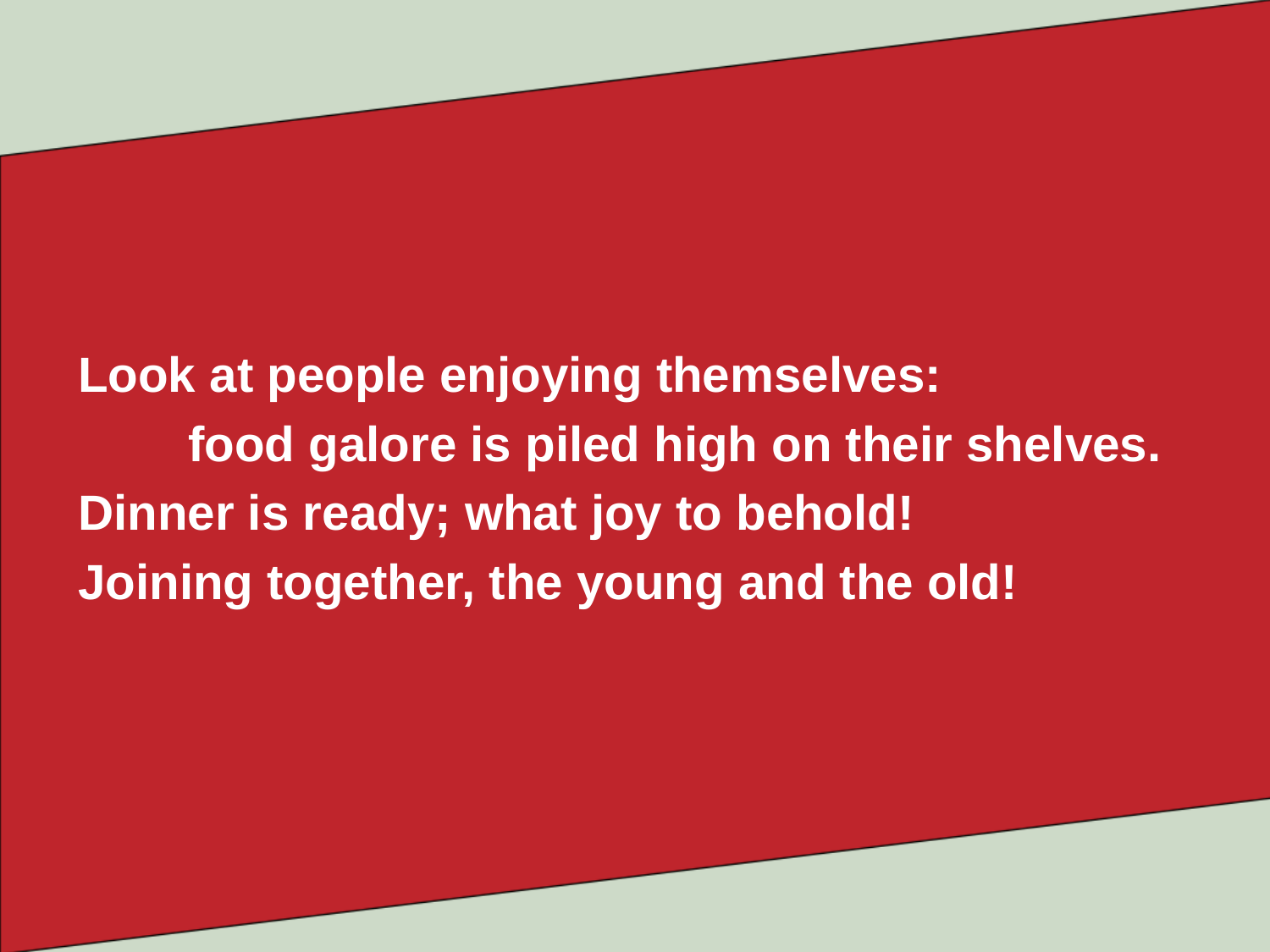

Look at people enjoying themselves:
        food galore is piled high on their shelves.
Dinner is ready; what joy to behold!
Joining together, the young and the old!